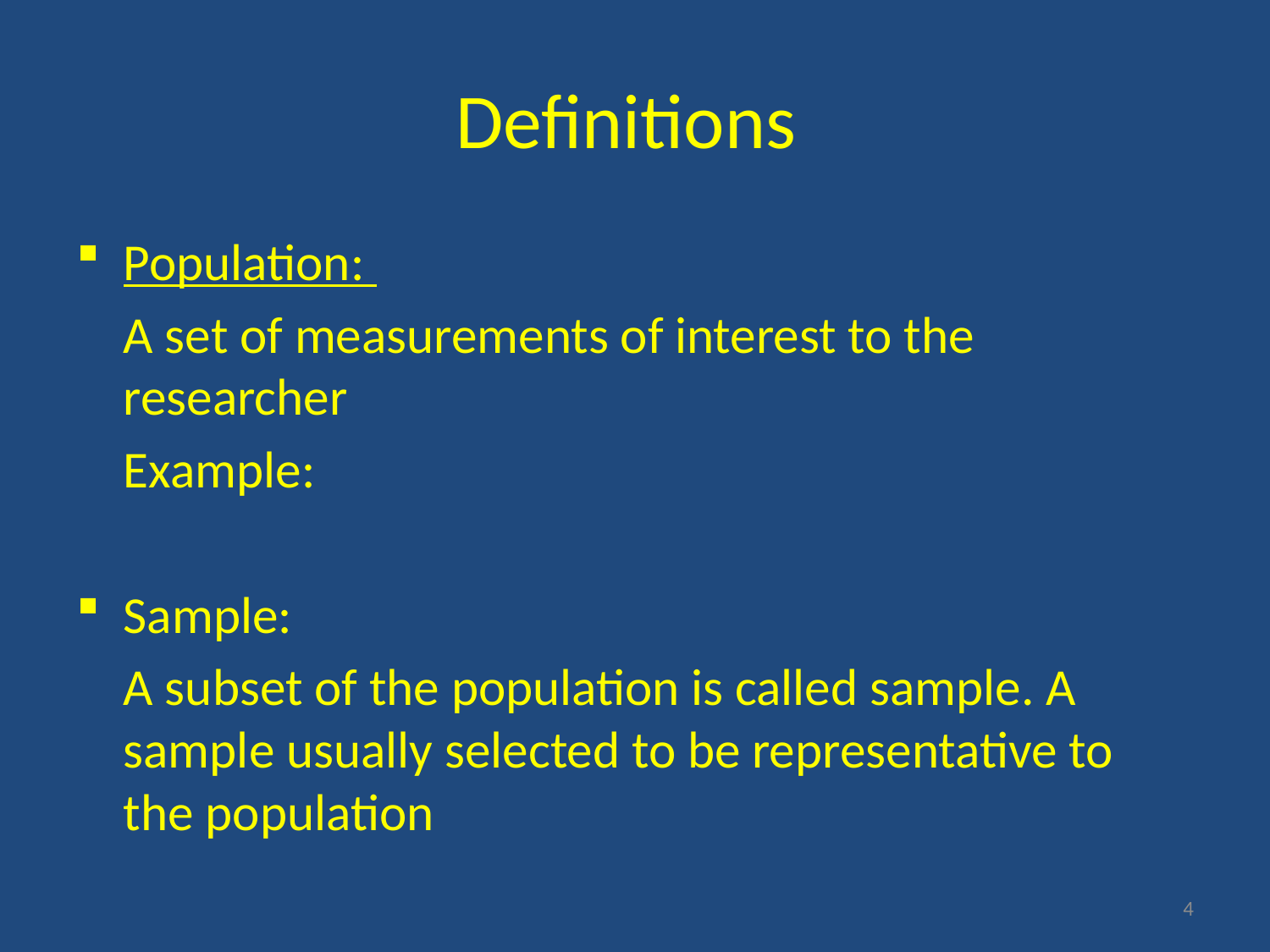

# Definitions
Population:
	A set of measurements of interest to the researcher
	Example:

Sample:
	A subset of the population is called sample. A sample usually selected to be representative to the population
4